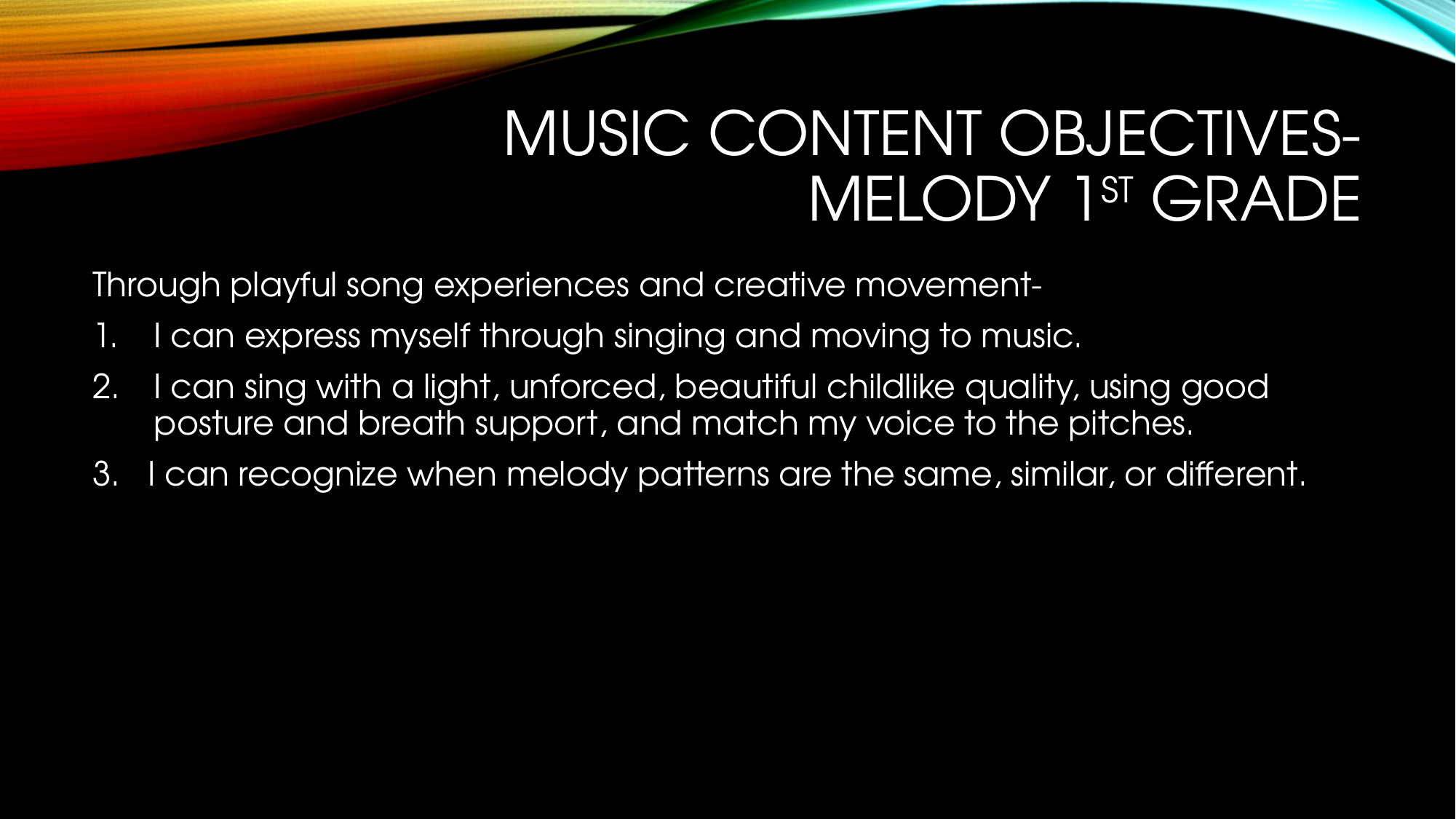

# Music Content Objectives-Melody 1st grade
Through playful song experiences and creative movement-
I can express myself through singing and moving to music.
I can sing with a light, unforced, beautiful childlike quality, using good posture and breath support, and match my voice to the pitches.
3.   I can recognize when melody patterns are the same, similar, or different.